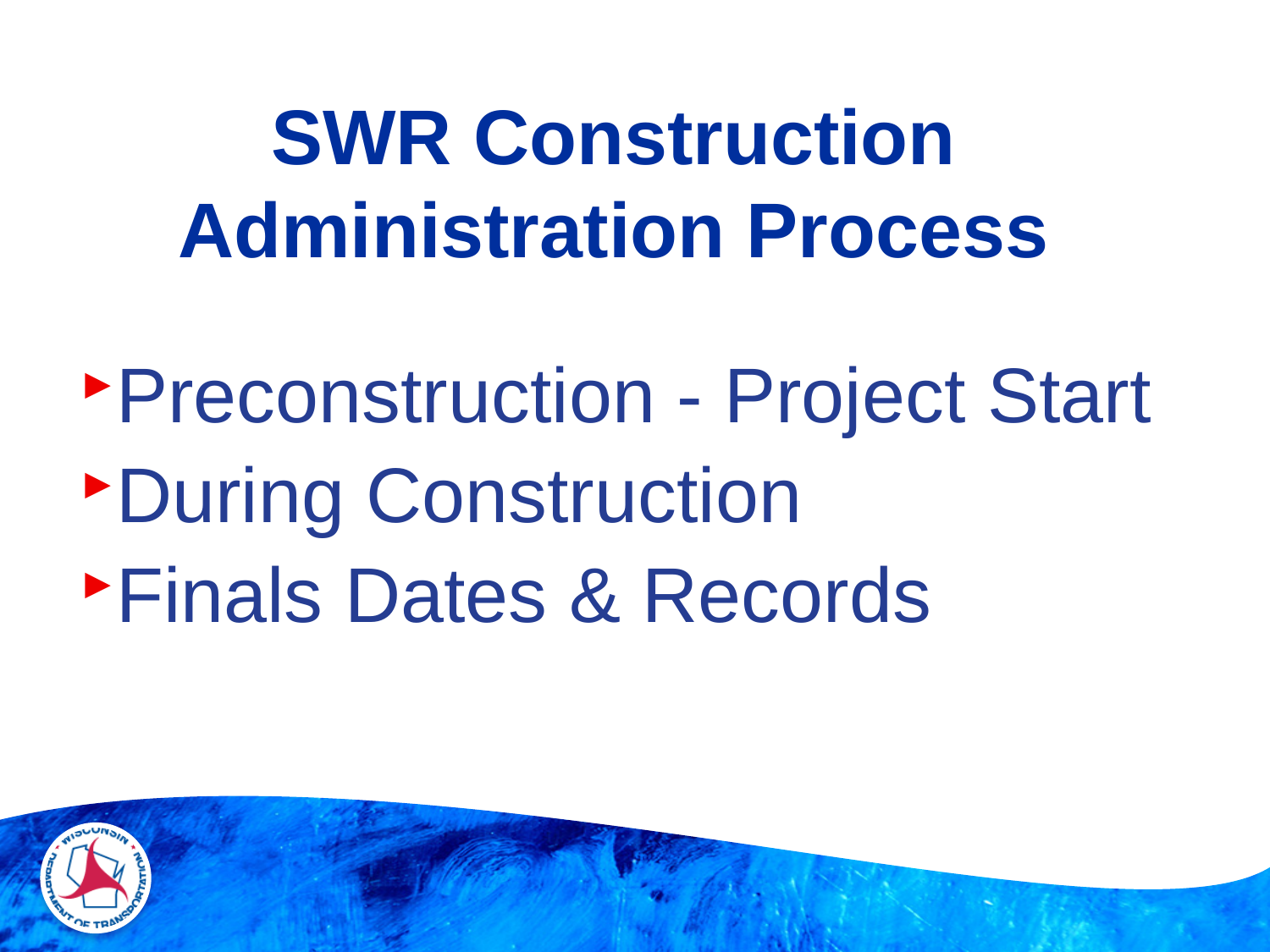

# SWR Construction Administration Process
Preconstruction - Project Start
During Construction
Finals Dates & Records